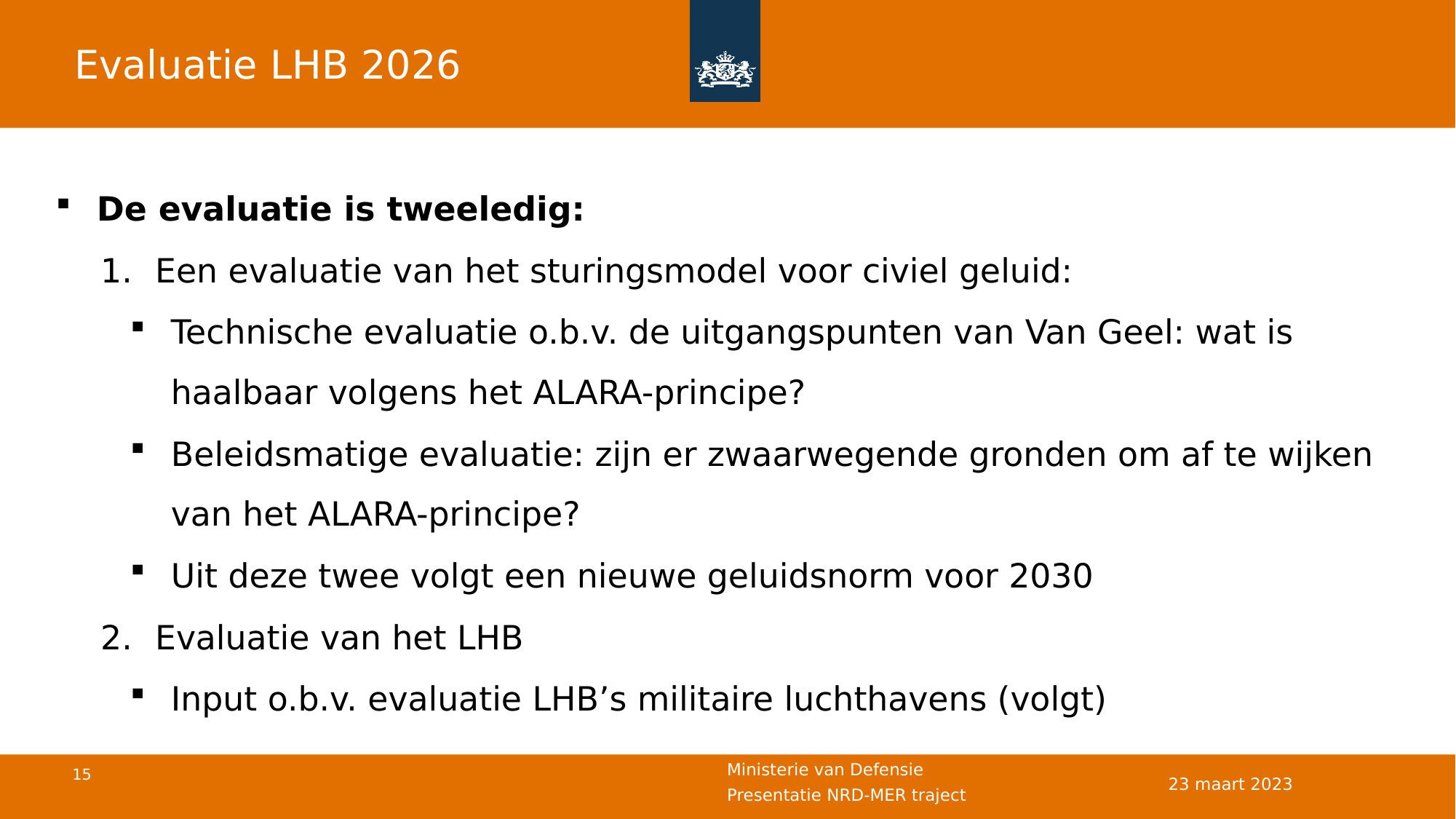

Evaluatie LHB 2026
De evaluatie is tweeledig:
Een evaluatie van het sturingsmodel voor civiel geluid:
Technische evaluatie o.b.v. de uitgangspunten van Van Geel: wat is haalbaar volgens het ALARA-principe?
Beleidsmatige evaluatie: zijn er zwaarwegende gronden om af te wijken van het ALARA-principe?
Uit deze twee volgt een nieuwe geluidsnorm voor 2030
Evaluatie van het LHB
Input o.b.v. evaluatie LHB’s militaire luchthavens (volgt)

Juni: ORREA en LEO
Augustus: berekening km2 door NLR en ontwerp-MGV gereed
LEO september: bespreken ontwerp-MGV 2024

23 maart 2023